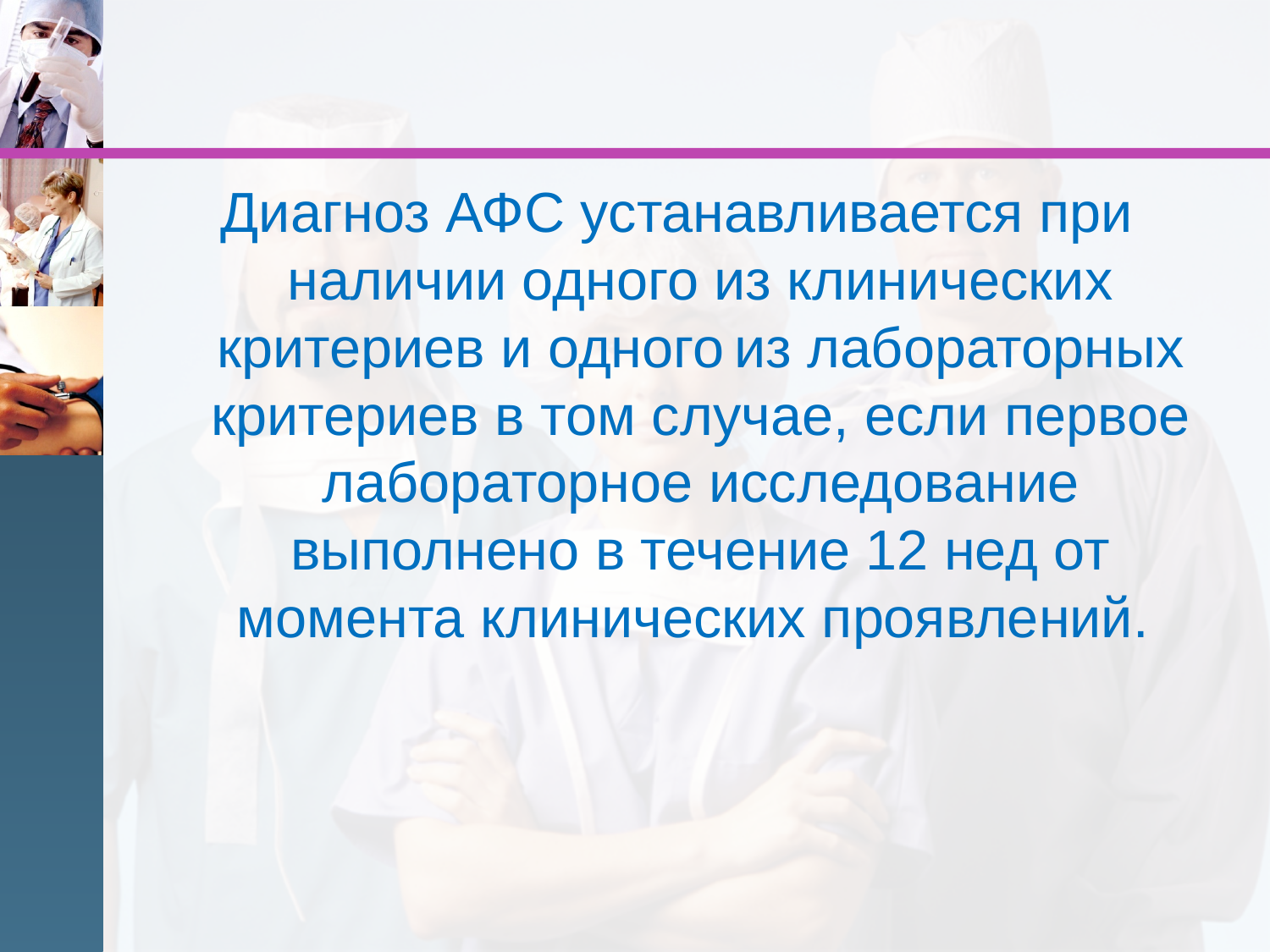

Диагноз АФС устанавливается при наличии одного из клинических критериев и одного из лабораторных критериев в том случае, если первое лабораторное исследование выполнено в течение 12 нед от момента клинических проявлений.